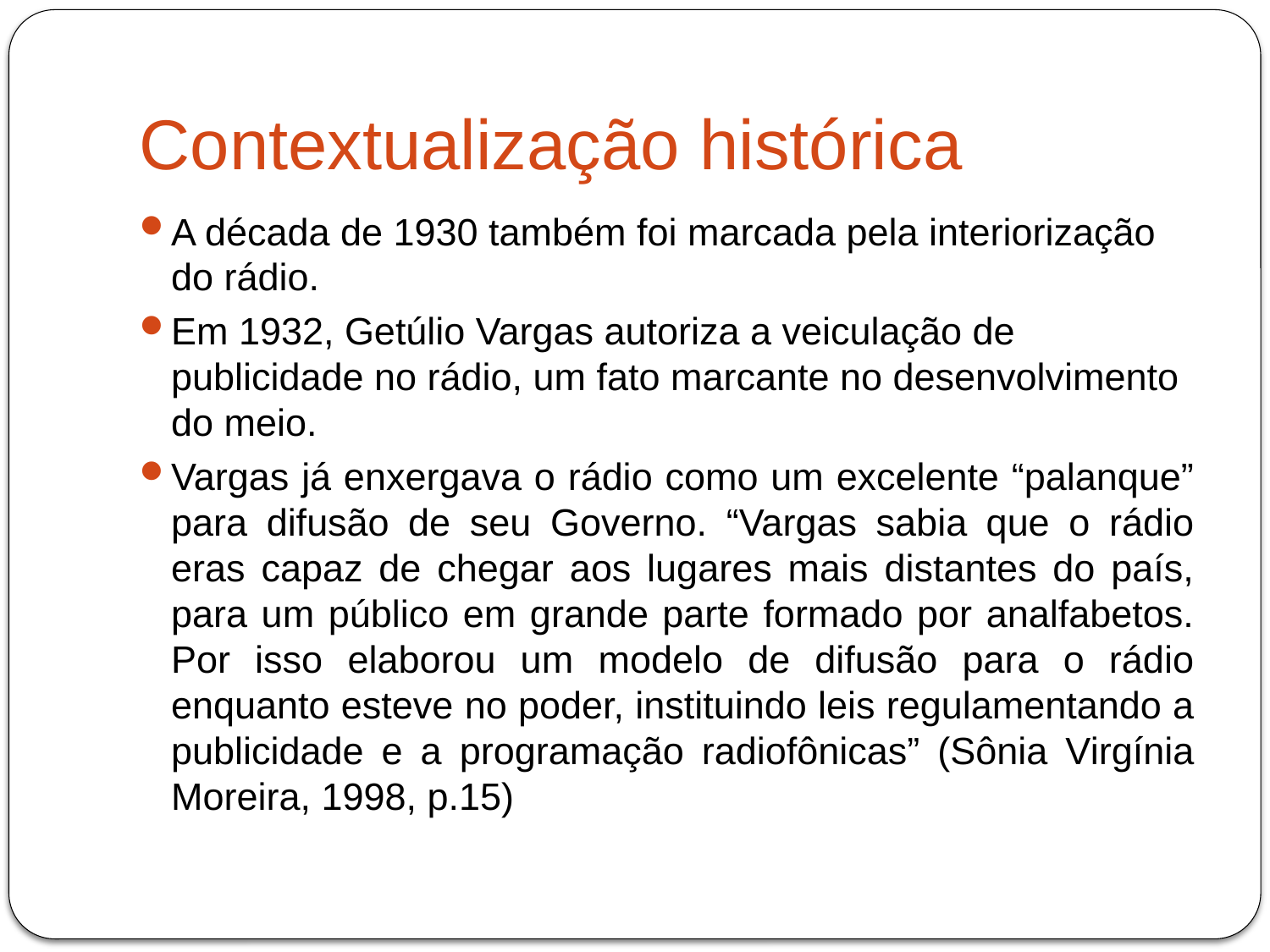

# Contextualização histórica
A década de 1930 também foi marcada pela interiorização do rádio.
Em 1932, Getúlio Vargas autoriza a veiculação de publicidade no rádio, um fato marcante no desenvolvimento do meio.
Vargas já enxergava o rádio como um excelente “palanque” para difusão de seu Governo. “Vargas sabia que o rádio eras capaz de chegar aos lugares mais distantes do país, para um público em grande parte formado por analfabetos. Por isso elaborou um modelo de difusão para o rádio enquanto esteve no poder, instituindo leis regulamentando a publicidade e a programação radiofônicas” (Sônia Virgínia Moreira, 1998, p.15)